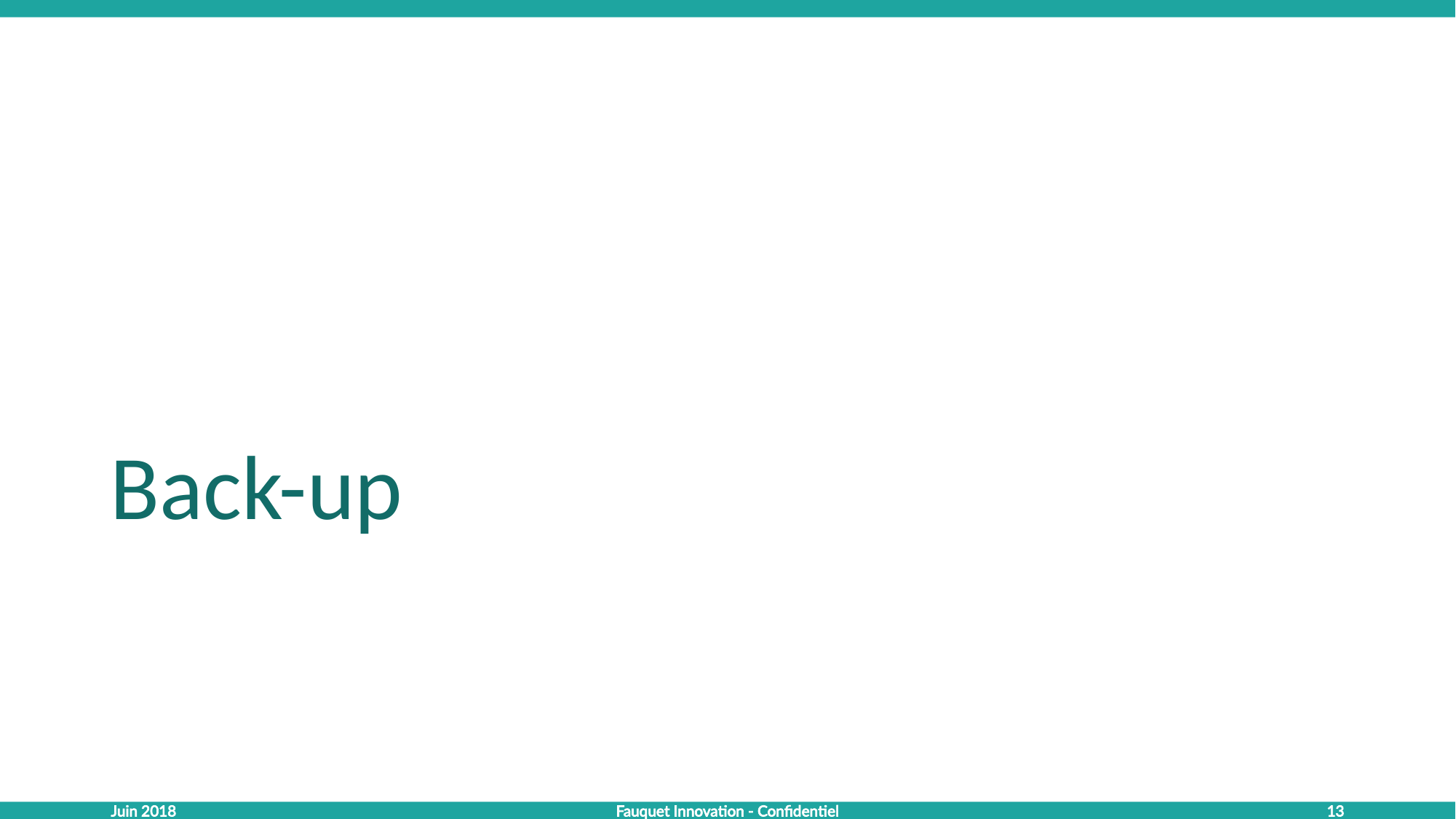

# Back-up

Juin 2018
Fauquet Innovation - Confidentiel
13